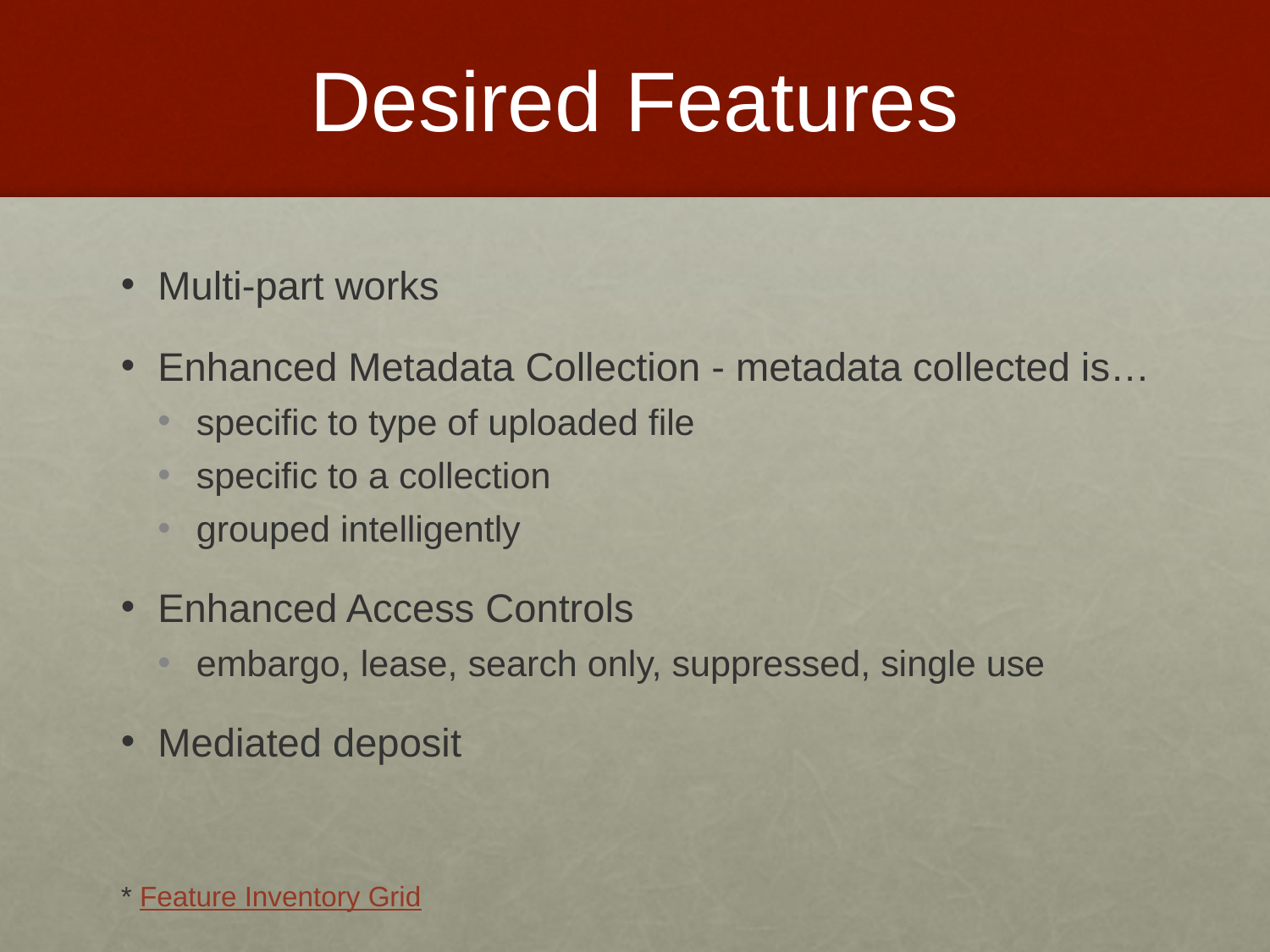

# Desired Features
Multi-part works
Enhanced Metadata Collection - metadata collected is…
specific to type of uploaded file
specific to a collection
grouped intelligently
Enhanced Access Controls
embargo, lease, search only, suppressed, single use
Mediated deposit

* Feature Inventory Grid